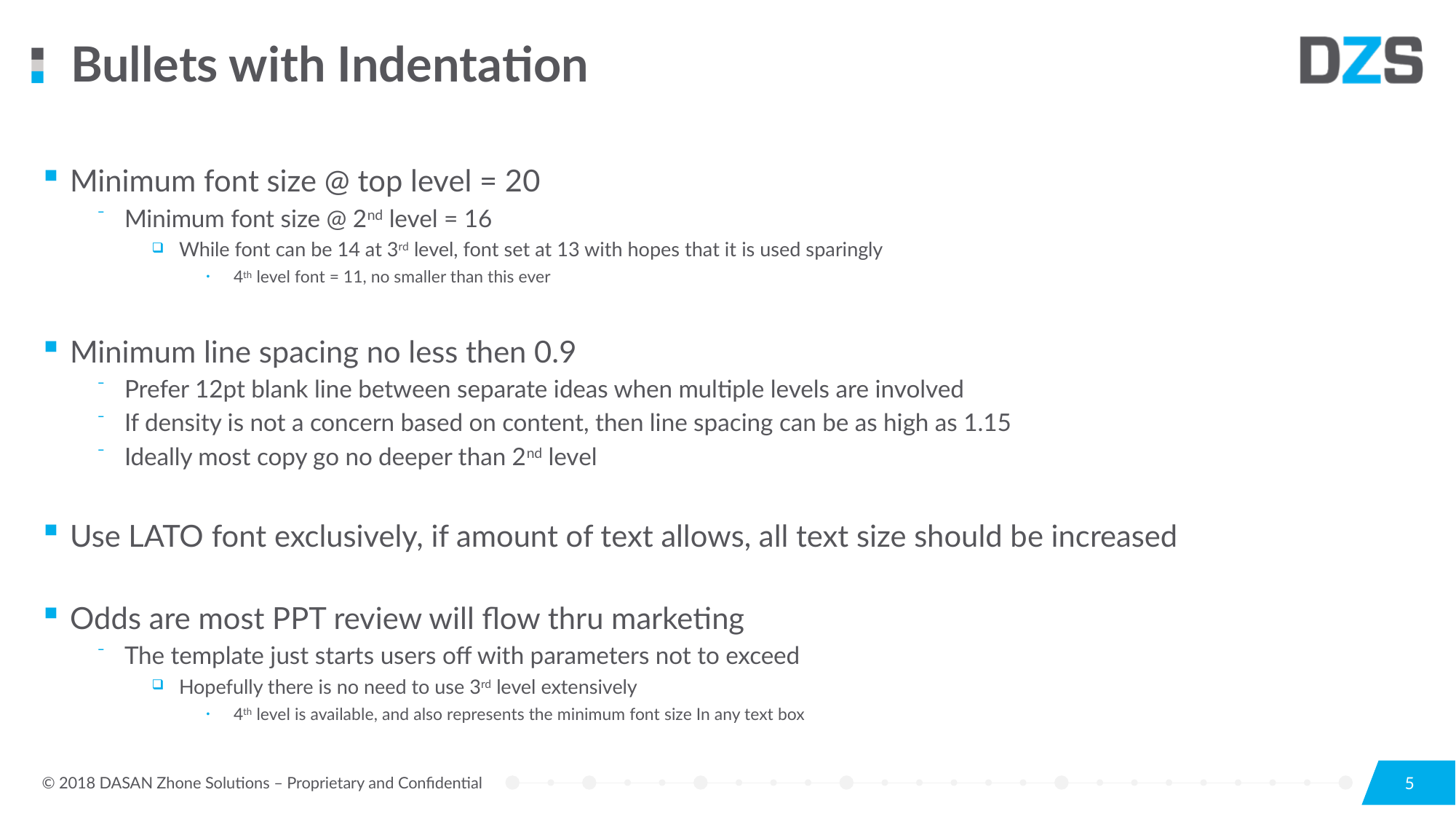

Bullets with Indentation
Minimum font size @ top level = 20
Minimum font size @ 2nd level = 16
While font can be 14 at 3rd level, font set at 13 with hopes that it is used sparingly
4th level font = 11, no smaller than this ever

Minimum line spacing no less then 0.9
Prefer 12pt blank line between separate ideas when multiple levels are involved
If density is not a concern based on content, then line spacing can be as high as 1.15
Ideally most copy go no deeper than 2nd level

Use LATO font exclusively, if amount of text allows, all text size should be increased

Odds are most PPT review will flow thru marketing
The template just starts users off with parameters not to exceed
Hopefully there is no need to use 3rd level extensively
4th level is available, and also represents the minimum font size In any text box